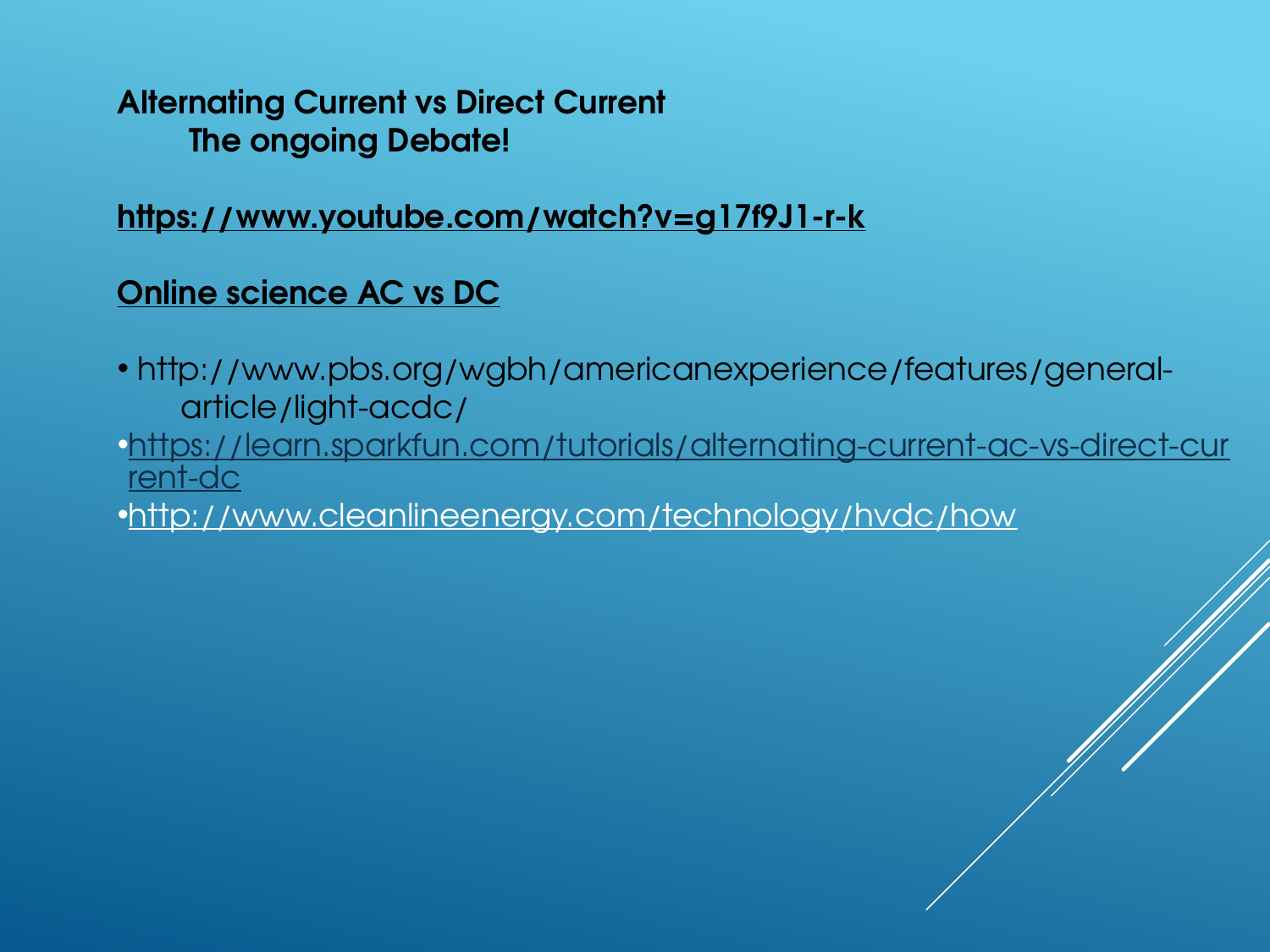

Alternating Current vs Direct Current
The ongoing Debate!

https://www.youtube.com/watch?v=g17f9J1-r-k

Online science AC vs DC

 http://www.pbs.org/wgbh/americanexperience/features/general-article/light-acdc/
https://learn.sparkfun.com/tutorials/alternating-current-ac-vs-direct-current-dc
http://www.cleanlineenergy.com/technology/hvdc/how